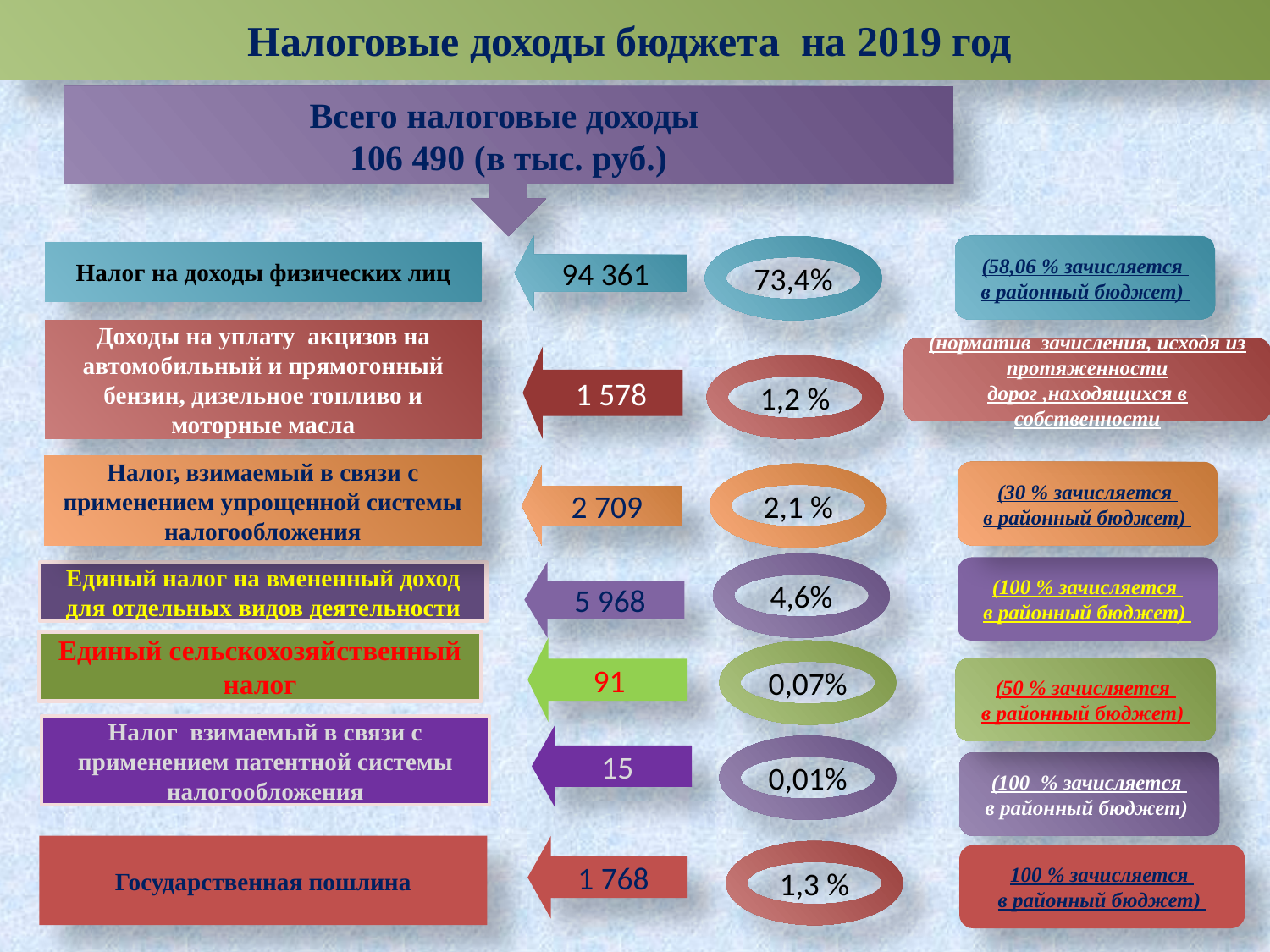

# Налоговые доходы бюджета  на 2019 год

%
Всего налоговые доходы
106 490 (в тыс. руб.)
73,4%
(58,06 % зачисляется
в районный бюджет)
94 361
Налог на доходы физических лиц
Доходы на уплату  акцизов на автомобильный и прямогонный бензин, дизельное топливо и моторные масла
(норматив  зачисления, исходя из протяженности дорог ,находящихся в собственности
 1 578
1,2 %
Налог, взимаемый в связи с применением упрощенной системы налогообложения
(30 % зачисляется
в районный бюджет)
2,1 %
2 709
4,6%
(100 % зачисляется
в районный бюджет)
Единый налог на вмененный доход для отдельных видов деятельности
5 968
Единый сельскохозяйственный налог
91
0,07%
(50 % зачисляется
в районный бюджет)
Налог  взимаемый в связи с применением патентной системы налогообложения
15
0,01%
(100  % зачисляется
в районный бюджет)
Государственная пошлина
1 768
1,3 %
100 % зачисляется
в районный бюджет)